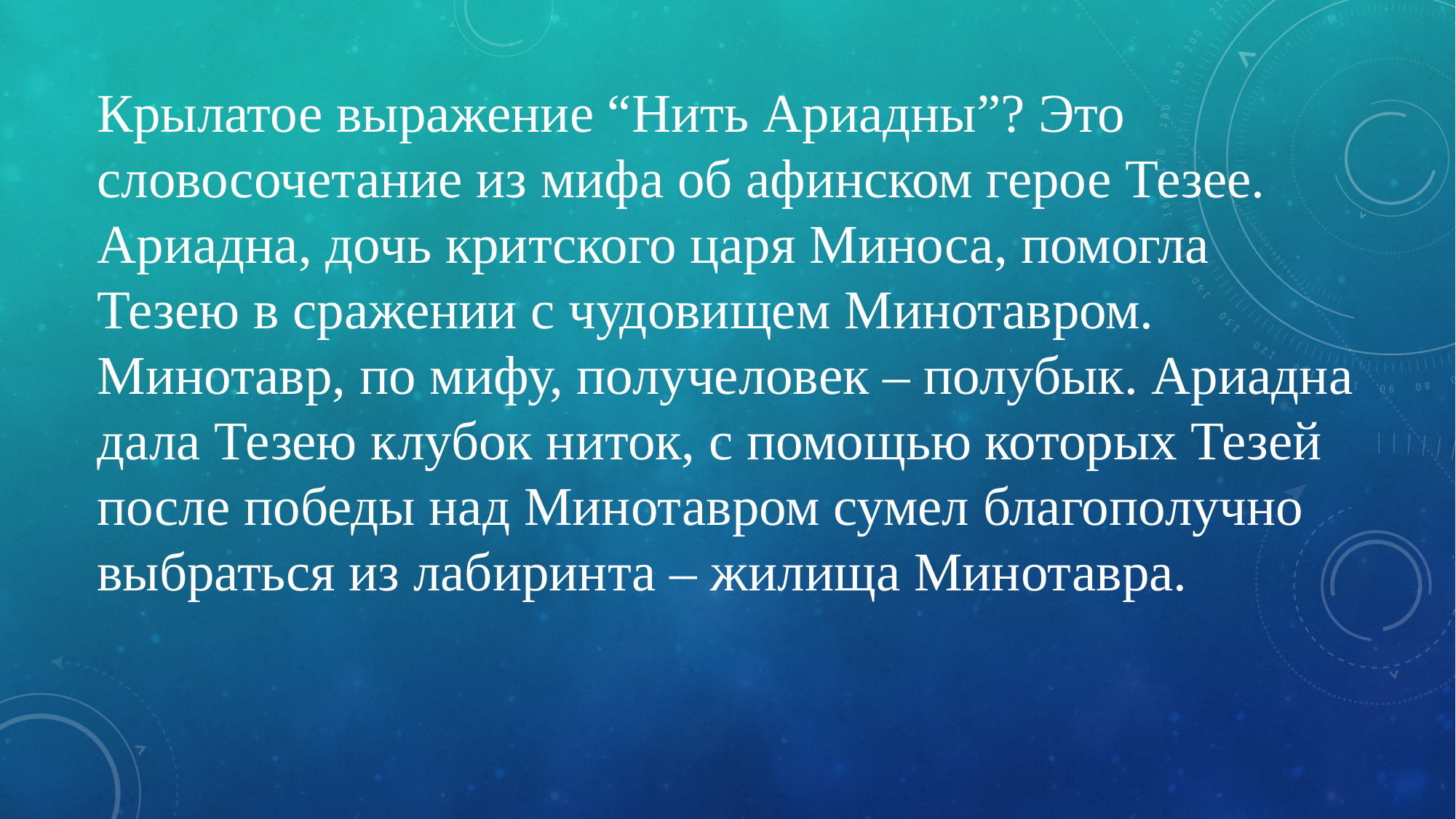

Крылатое выражение “Нить Ариадны”? Это словосочетание из мифа об афинском герое Тезее. Ариадна, дочь критского царя Миноса, помогла Тезею в сражении с чудовищем Минотавром. Минотавр, по мифу, получеловек – полубык. Ариадна дала Тезею клубок ниток, с помощью которых Тезей после победы над Минотавром сумел благополучно выбраться из лабиринта – жилища Минотавра.